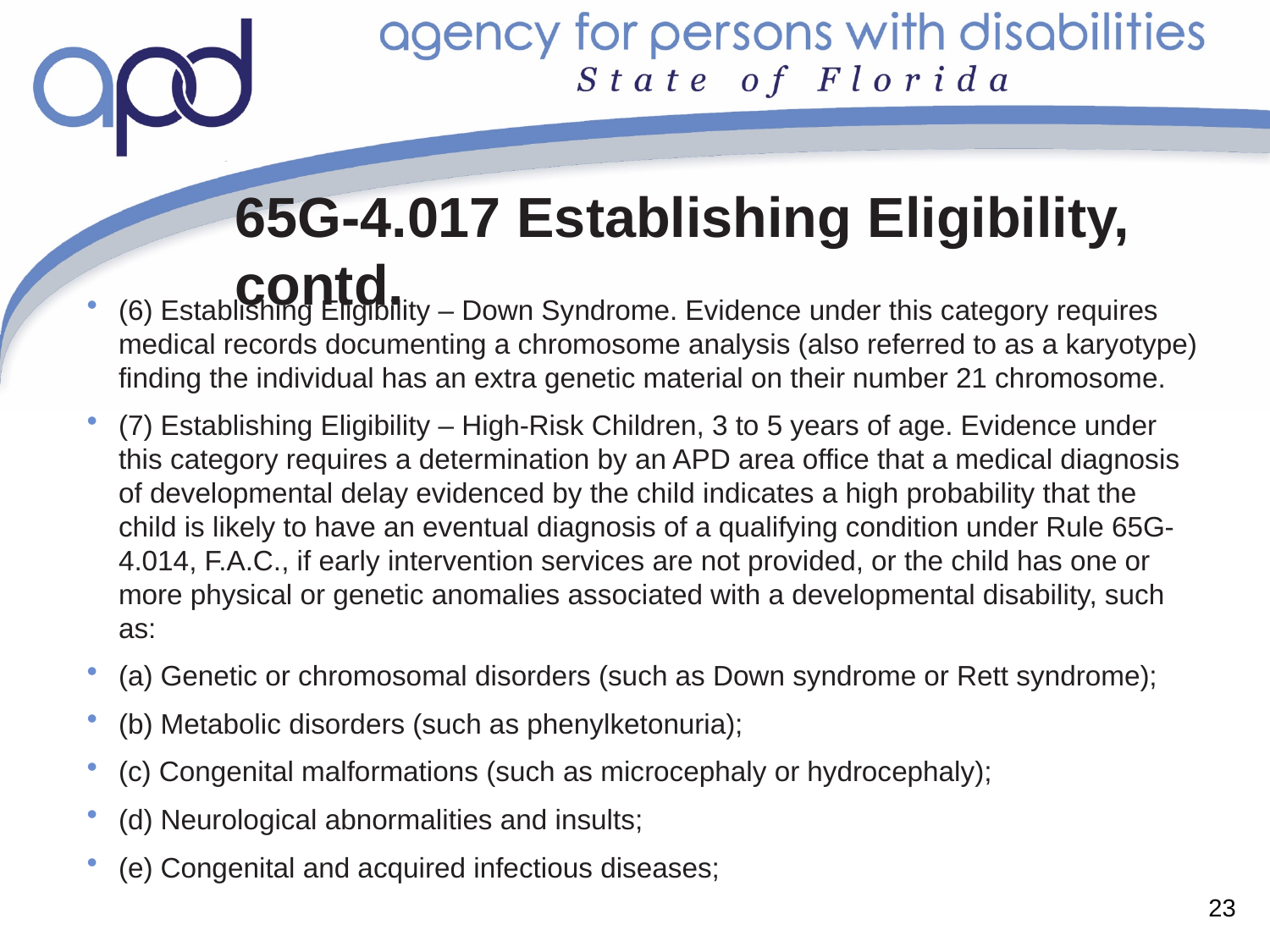

# 65G-4.017 Establishing Eligibility, contd.
(6) Establishing Eligibility – Down Syndrome. Evidence under this category requires medical records documenting a chromosome analysis (also referred to as a karyotype) finding the individual has an extra genetic material on their number 21 chromosome.
(7) Establishing Eligibility – High-Risk Children, 3 to 5 years of age. Evidence under this category requires a determination by an APD area office that a medical diagnosis of developmental delay evidenced by the child indicates a high probability that the child is likely to have an eventual diagnosis of a qualifying condition under Rule 65G-4.014, F.A.C., if early intervention services are not provided, or the child has one or more physical or genetic anomalies associated with a developmental disability, such as:
(a) Genetic or chromosomal disorders (such as Down syndrome or Rett syndrome);
(b) Metabolic disorders (such as phenylketonuria);
(c) Congenital malformations (such as microcephaly or hydrocephaly);
(d) Neurological abnormalities and insults;
(e) Congenital and acquired infectious diseases;
23